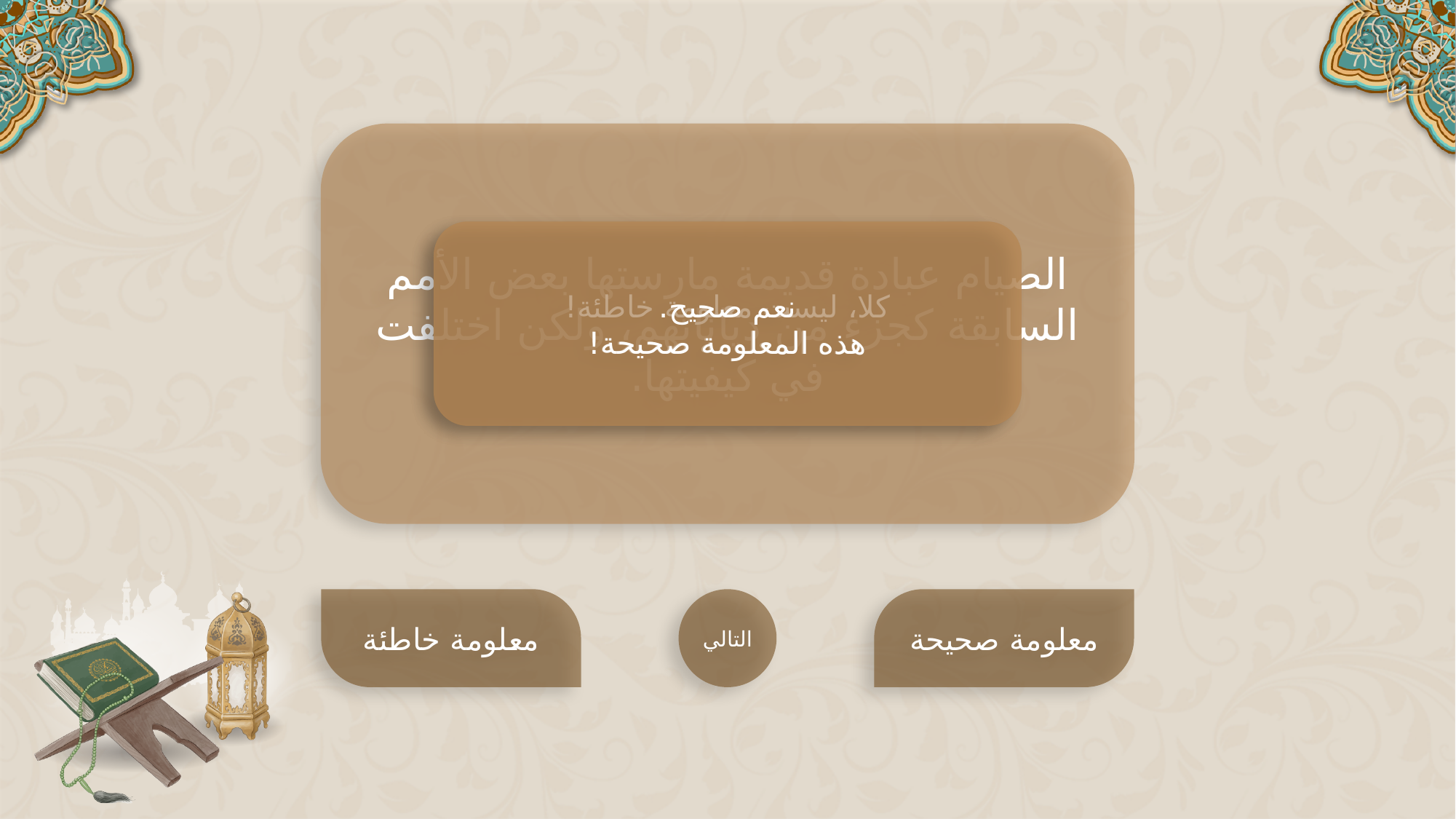

الصيام عبادة قديمة مارستها بعض الأمم السابقة كجزء من دياناتهم، ولكن اختلفت في كيفيتها.
كلا، ليست معلومة خاطئة!
هذه المعلومة صحيحة.
نعم صحيح.
هذه المعلومة صحيحة!
معلومة خاطئة
التالي
معلومة صحيحة